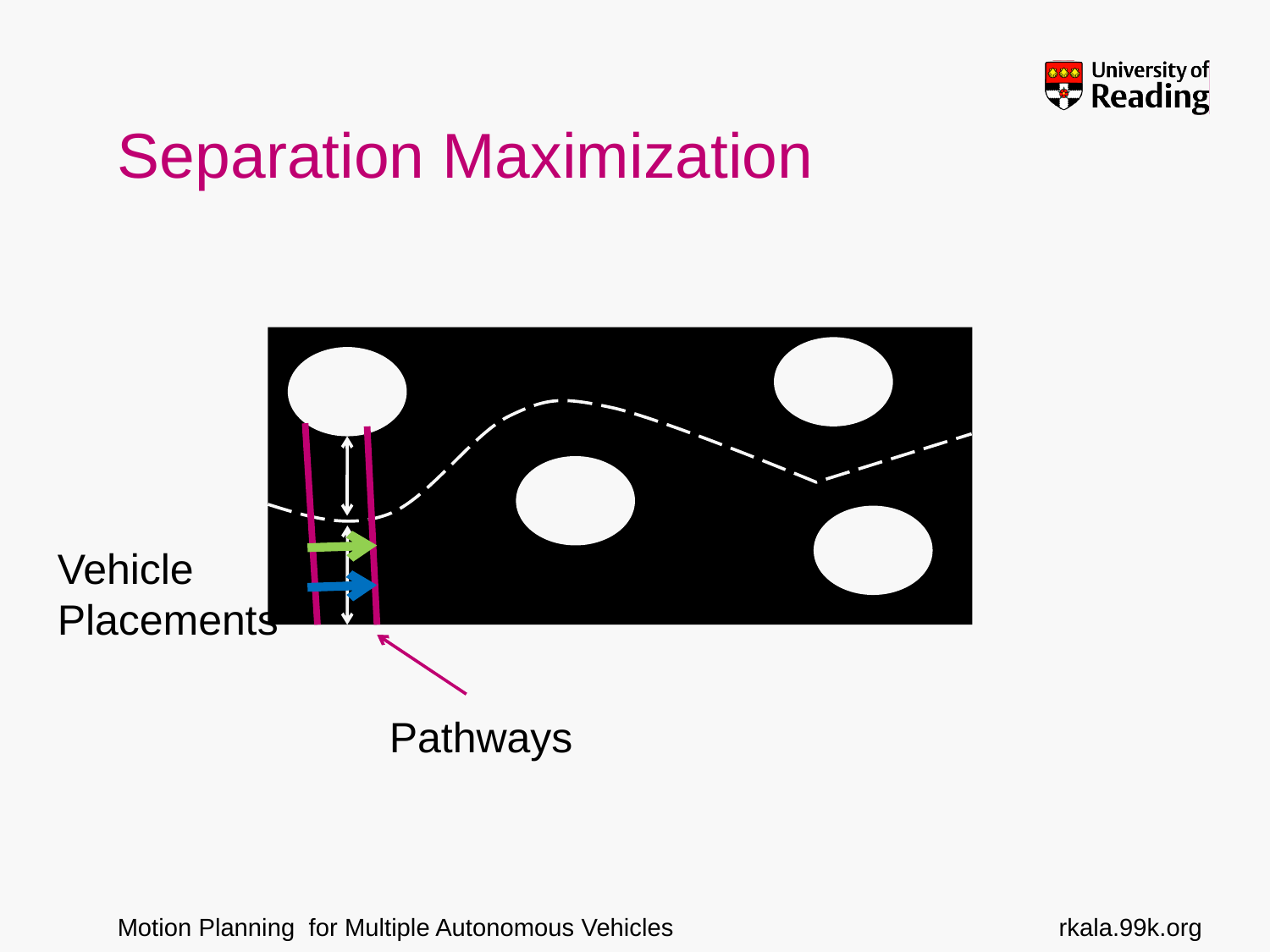

# Separation Maximization

Vehicle Placements
Pathways
rkala.99k.org